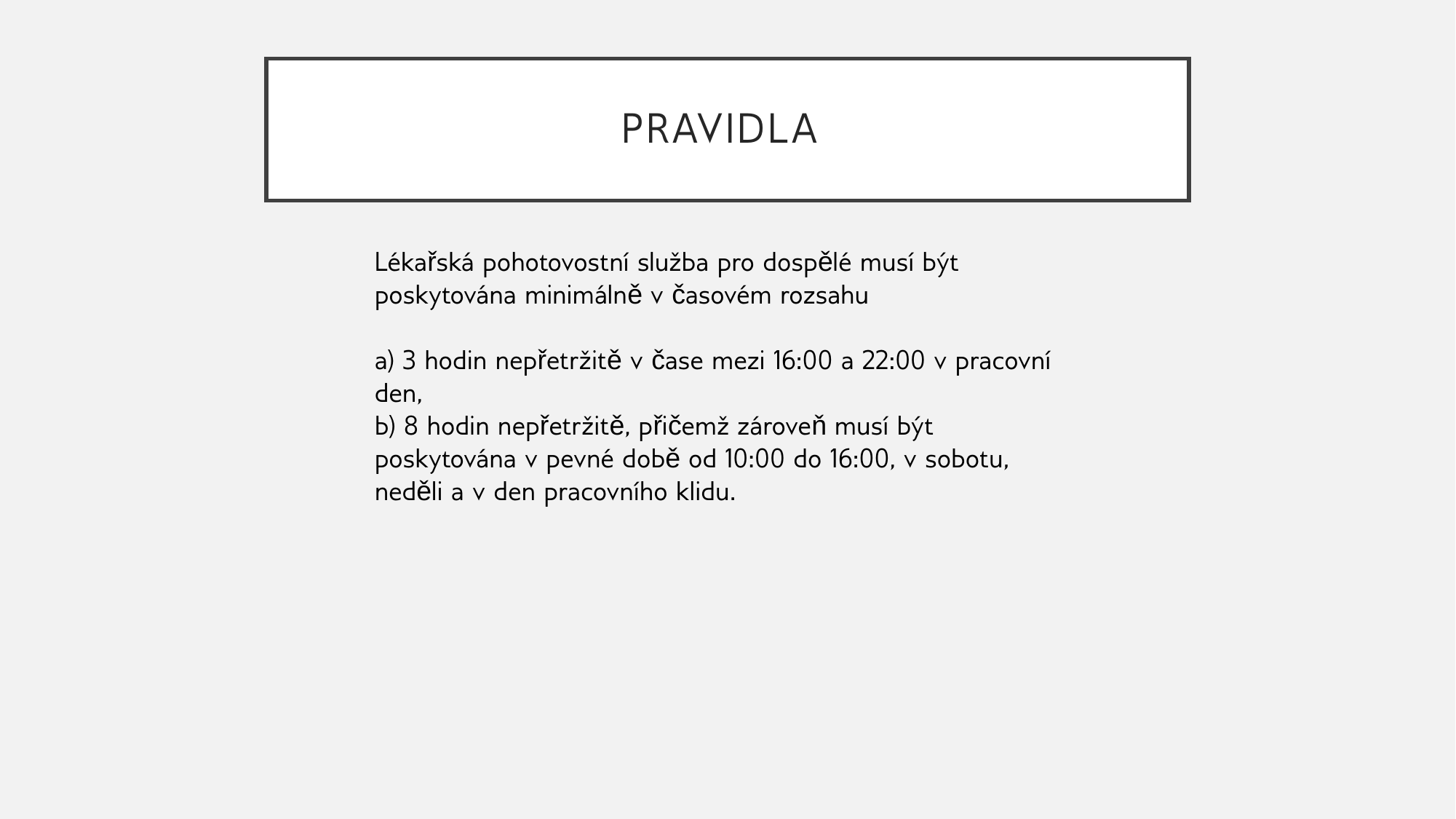

# Pravidla
Lékařská pohotovostní služba pro dospělé musí být poskytována minimálně v časovém rozsahu

a) 3 hodin nepřetržitě v čase mezi 16:00 a 22:00 v pracovní den,
b) 8 hodin nepřetržitě, přičemž zároveň musí být poskytována v pevné době od 10:00 do 16:00, v sobotu, neděli a v den pracovního klidu.